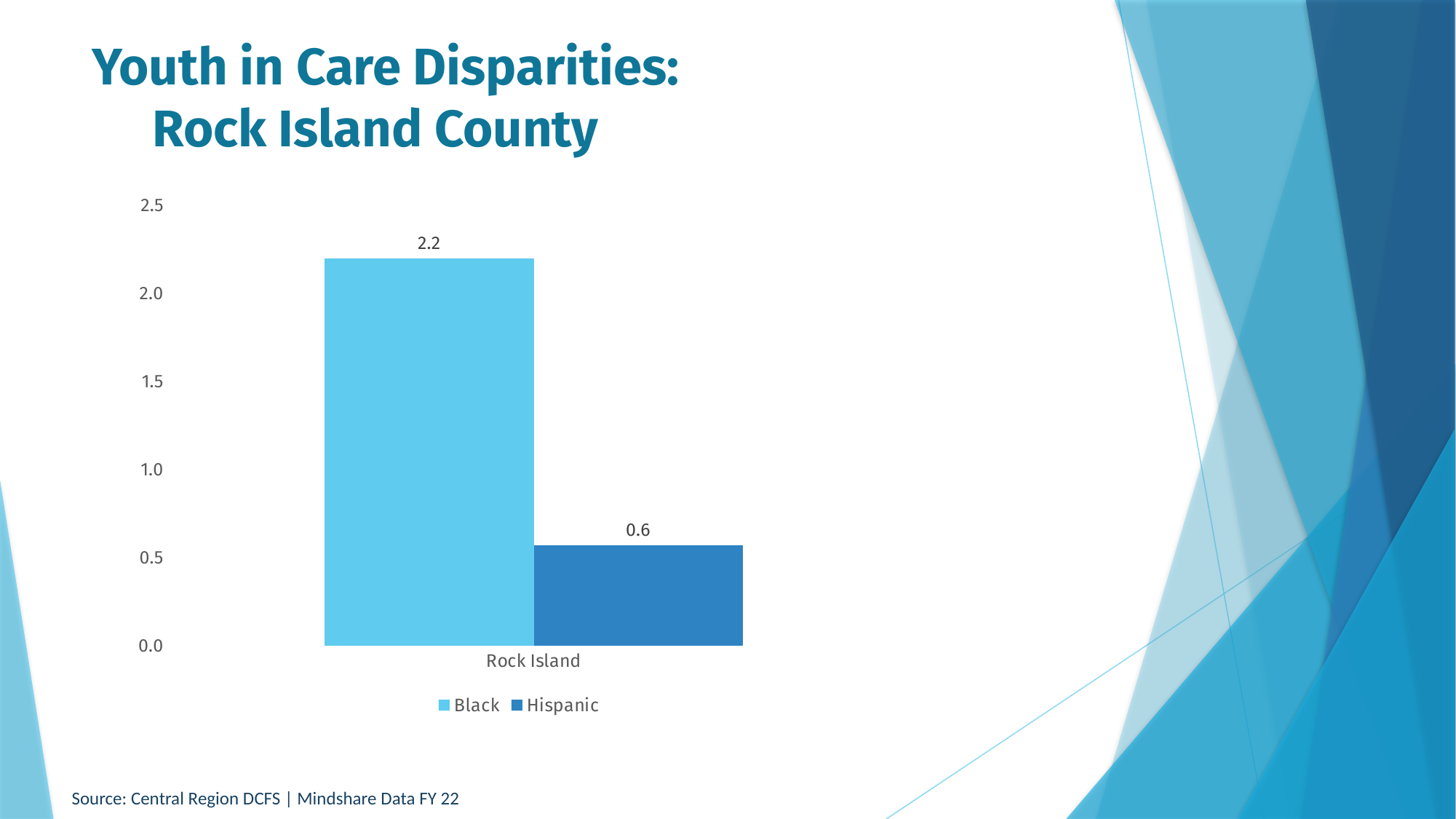

# Youth in Care Disparities: Rock Island County

### Chart

| Category | Black | Hispanic |
|---|---|---|
| Rock Island | 2.195652173913044 | 0.5698607007176024 |
Source: Central Region DCFS | Mindshare Data FY 22